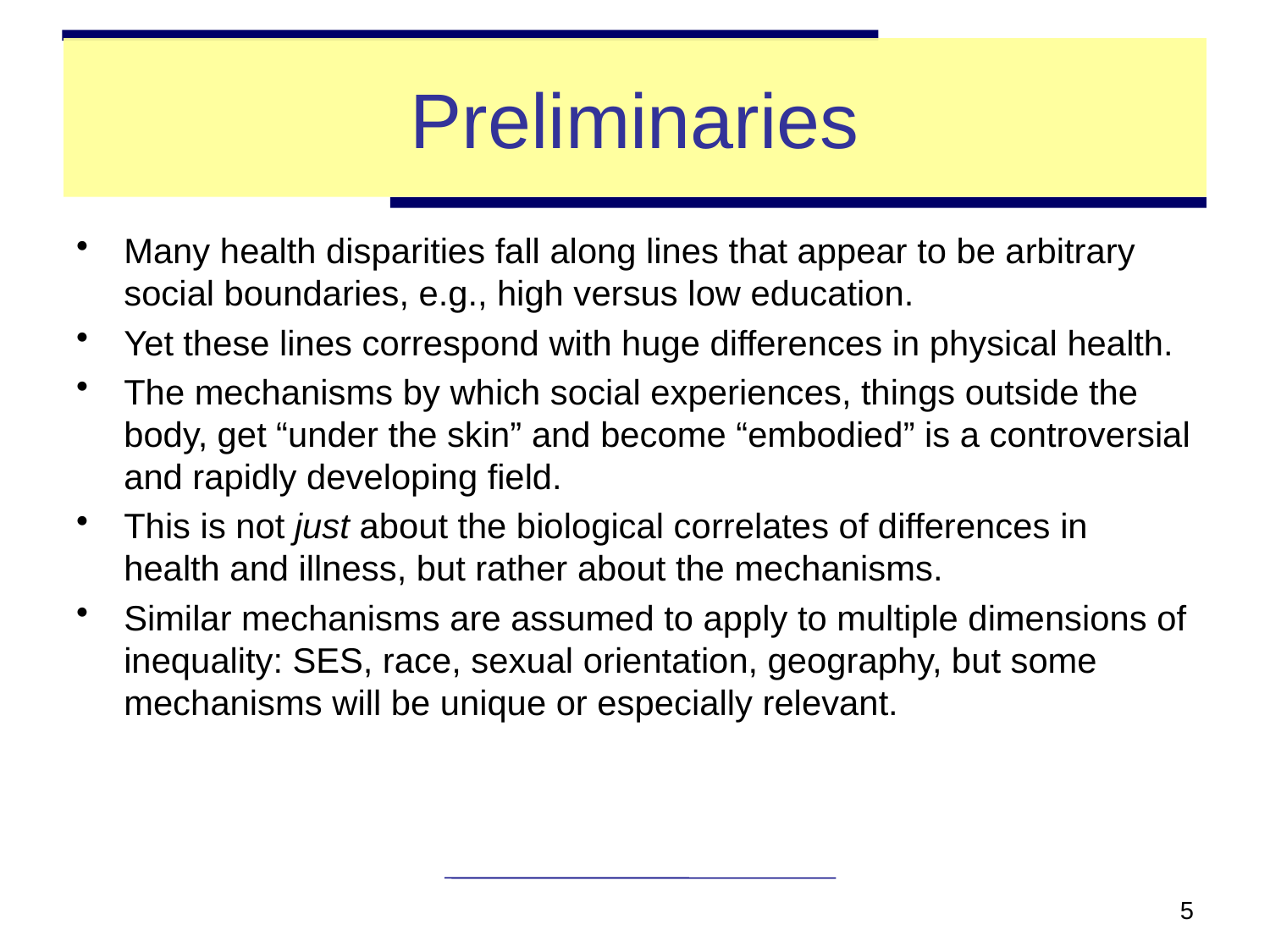

# Preliminaries
Many health disparities fall along lines that appear to be arbitrary social boundaries, e.g., high versus low education.
Yet these lines correspond with huge differences in physical health.
The mechanisms by which social experiences, things outside the body, get “under the skin” and become “embodied” is a controversial and rapidly developing field.
This is not just about the biological correlates of differences in health and illness, but rather about the mechanisms.
Similar mechanisms are assumed to apply to multiple dimensions of inequality: SES, race, sexual orientation, geography, but some mechanisms will be unique or especially relevant.
5